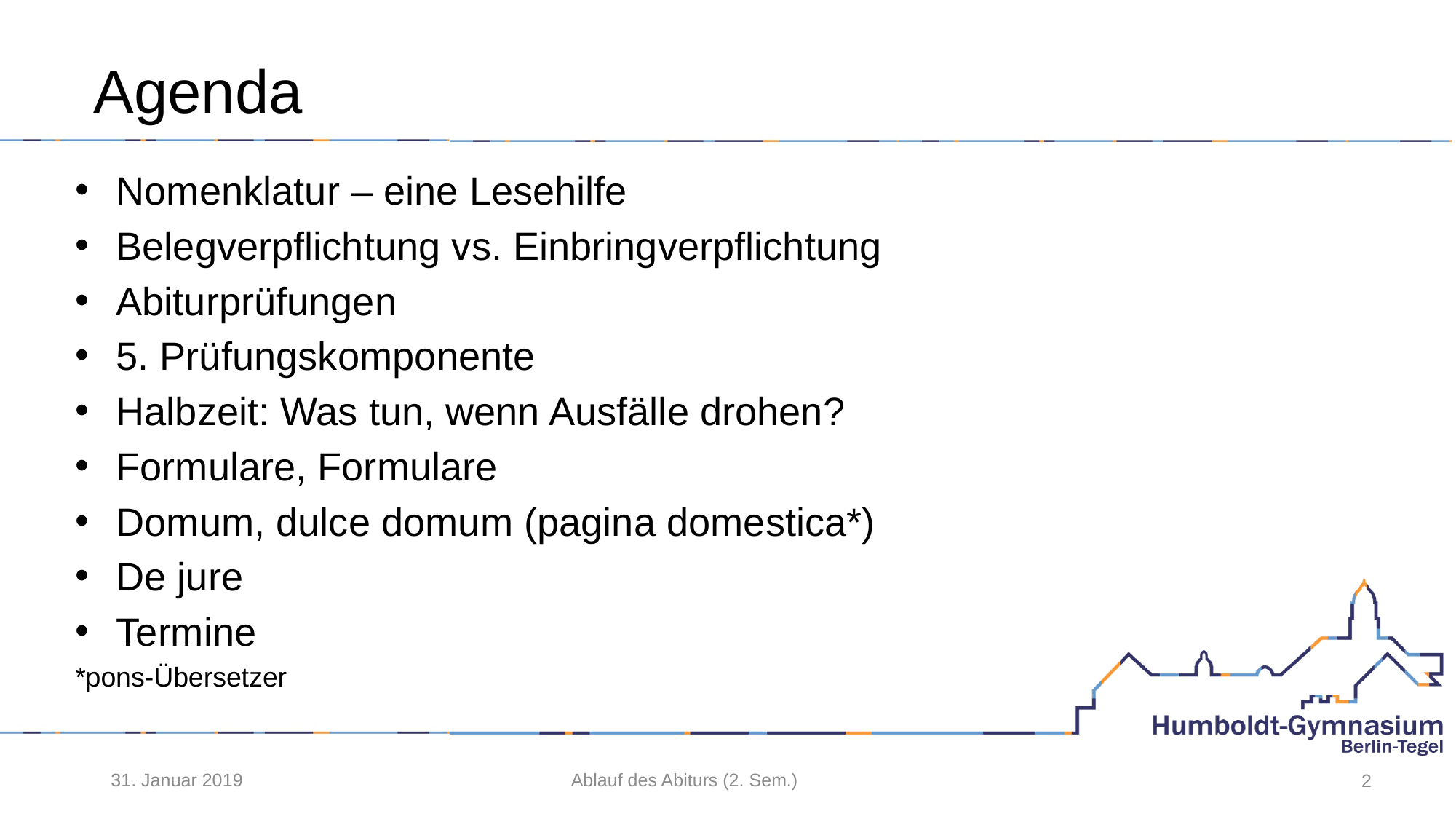

# Agenda
Nomenklatur – eine Lesehilfe
Belegverpflichtung vs. Einbringverpflichtung
Abiturprüfungen
5. Prüfungskomponente
Halbzeit: Was tun, wenn Ausfälle drohen?
Formulare, Formulare
Domum, dulce domum (pagina domestica*)
De jure
Termine
*pons-Übersetzer
31. Januar 2019
Ablauf des Abiturs (2. Sem.)
2